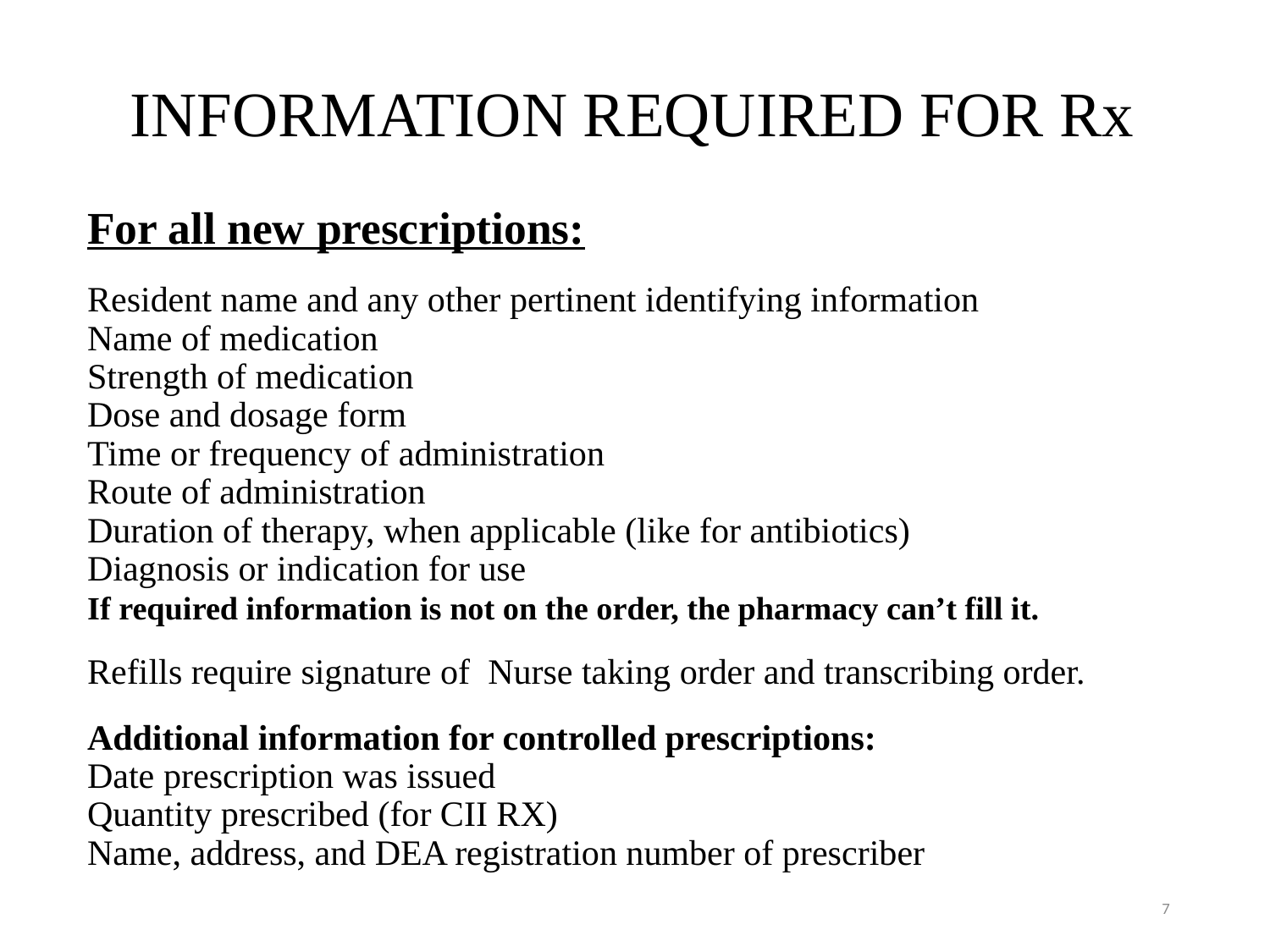

# INFORMATION REQUIRED FOR Rx
For all new prescriptions:

Resident name and any other pertinent identifying information
Name of medication
Strength of medication
Dose and dosage form
Time or frequency of administration
Route of administration
Duration of therapy, when applicable (like for antibiotics)
Diagnosis or indication for use
If required information is not on the order, the pharmacy can’t fill it.

Refills require signature of  Nurse taking order and transcribing order.

Additional information for controlled prescriptions:
Date prescription was issued
Quantity prescribed (for CII RX)
Name, address, and DEA registration number of prescriber
7